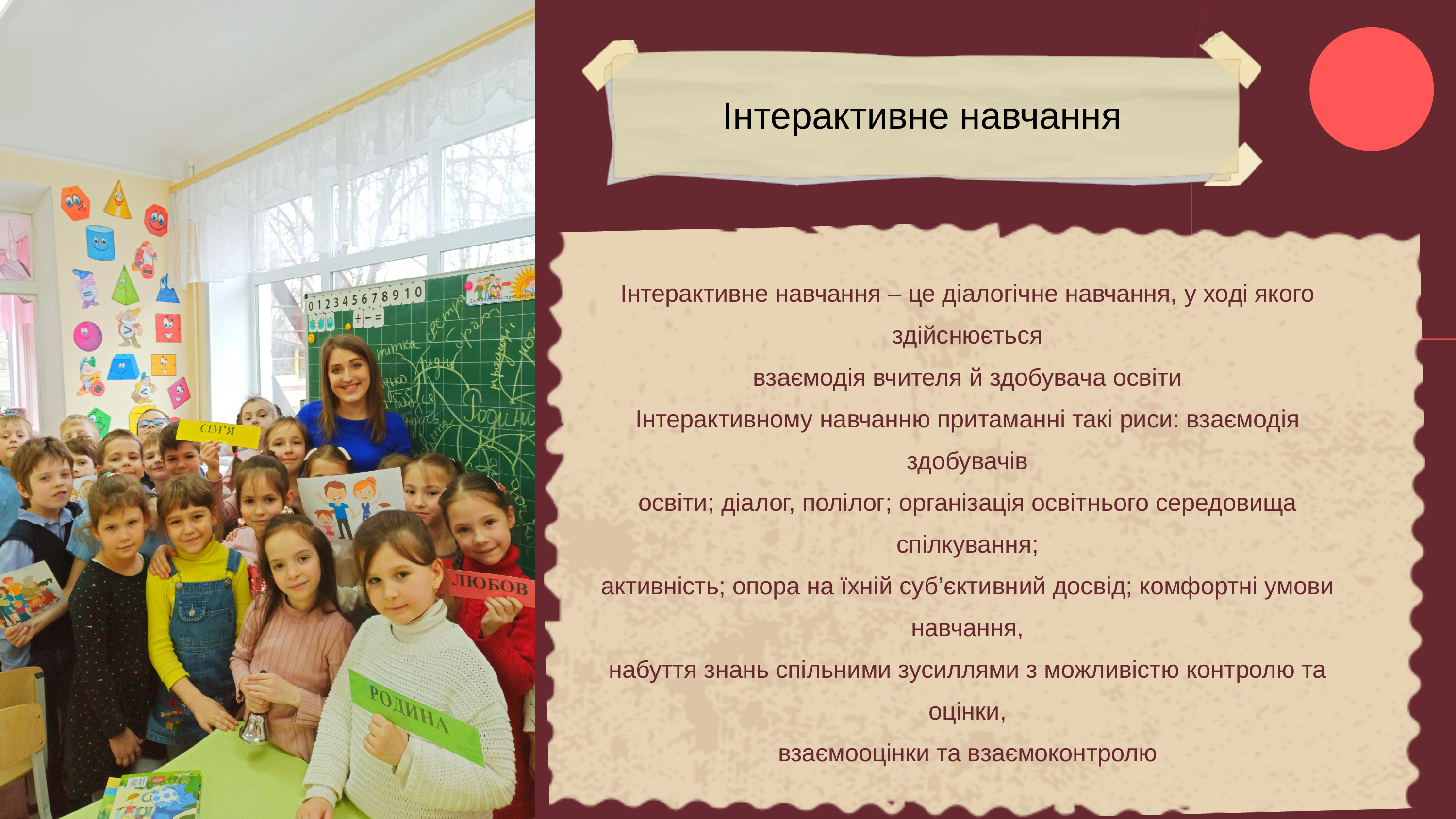

Інтерактивне навчання

Інтерактивне навчання – це діалогічне навчання, у ході якого здійснюється
взаємодія вчителя й здобувача освіти
Інтерактивному навчанню притаманні такі риси: взаємодія здобувачів
освіти; діалог, полілог; організація освітнього середовища спілкування;
активність; опора на їхній суб’єктивний досвід; комфортні умови навчання,
набуття знань спільними зусиллями з можливістю контролю та оцінки,
взаємооцінки та взаємоконтролю